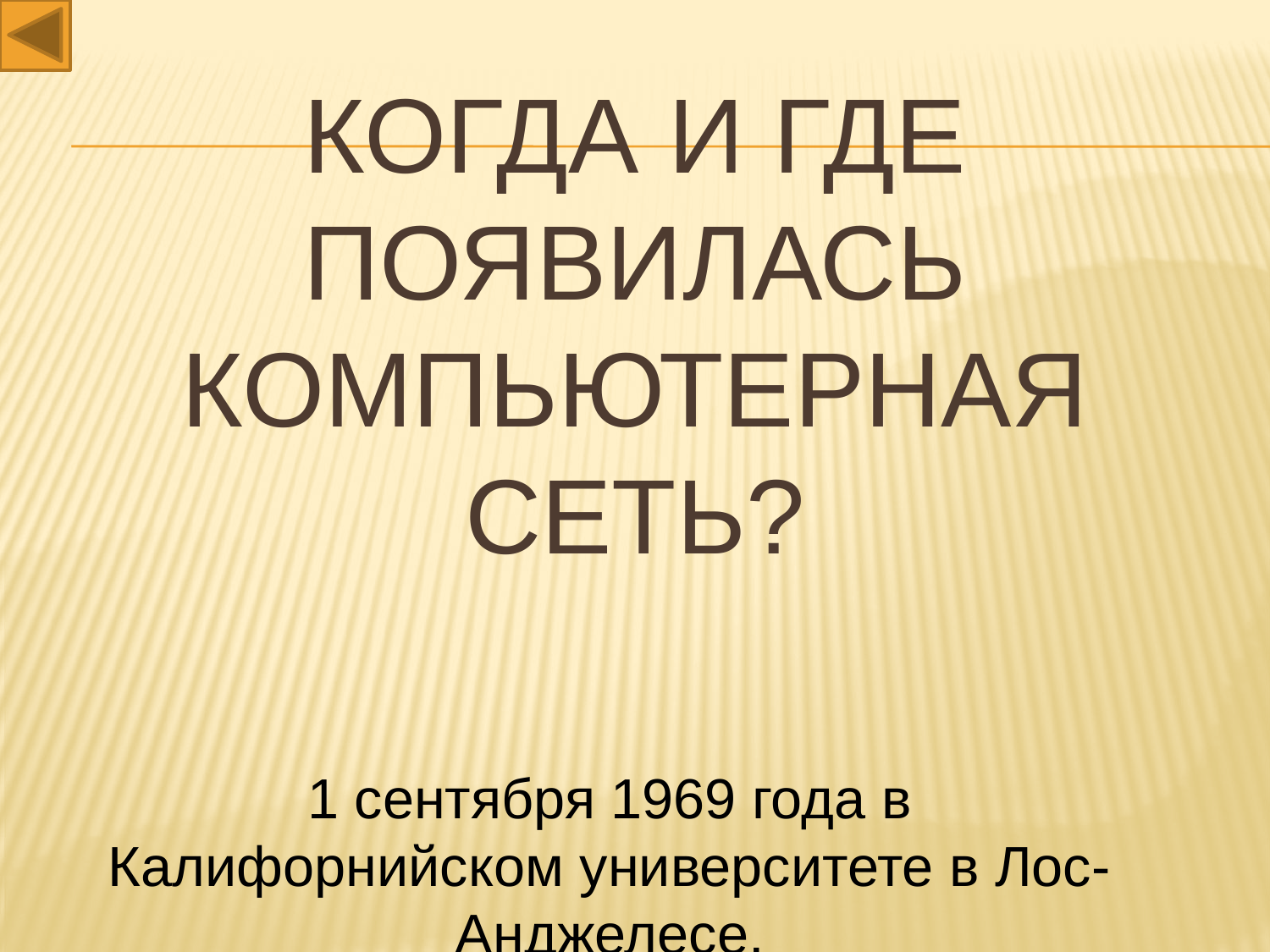

# Когда и где появилась компьютерная сеть?
1 сентября 1969 года в Калифорнийском университете в Лос-Анджелесе.